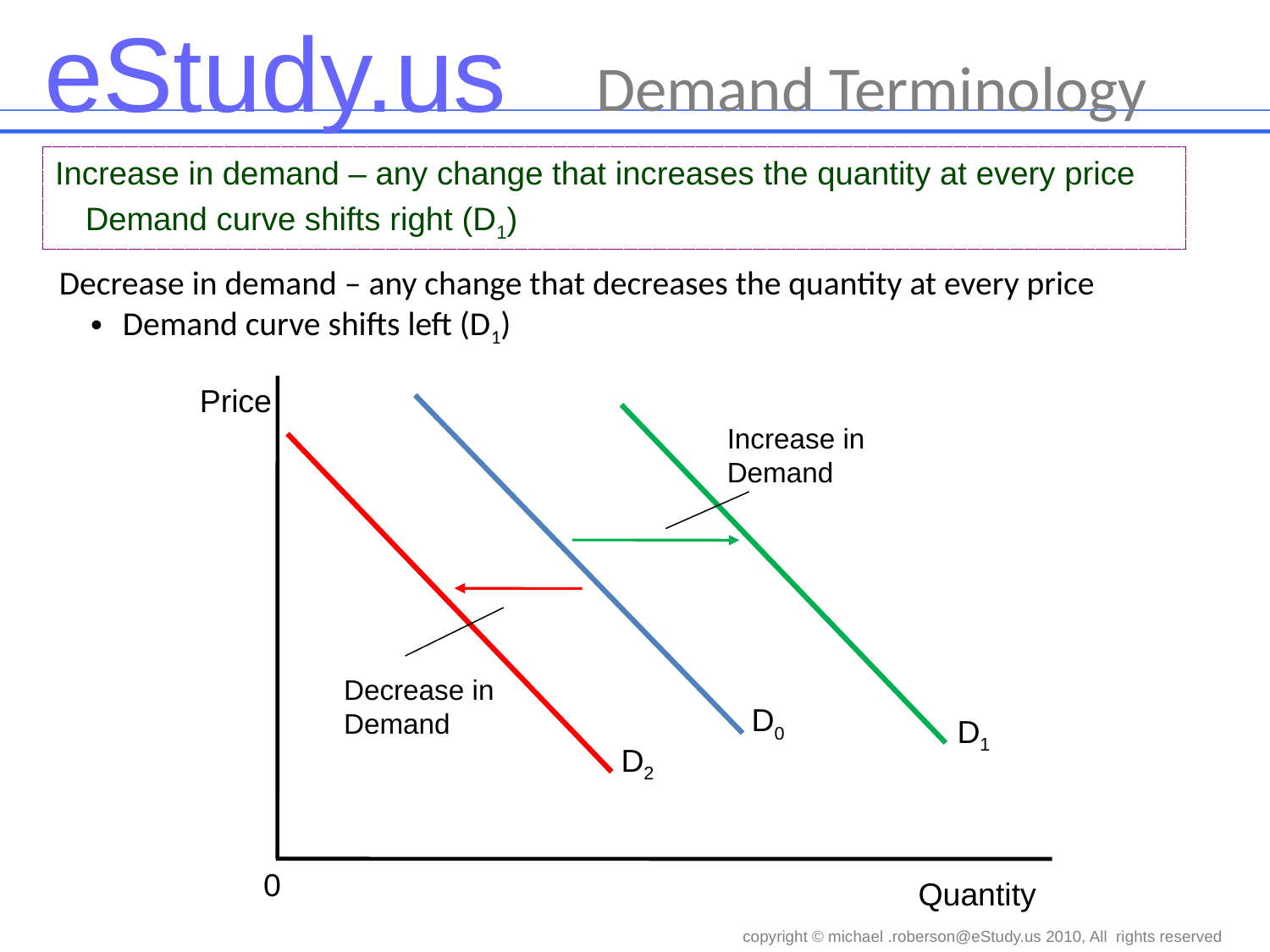

Demand Terminology
Increase in demand – any change that increases the quantity at every price
Demand curve shifts right (D1)
Decrease in demand – any change that decreases the quantity at every price
Demand curve shifts left (D1)
Price

D0
D1
Increase in
Demand
D2
Decrease in
Demand
0
Quantity